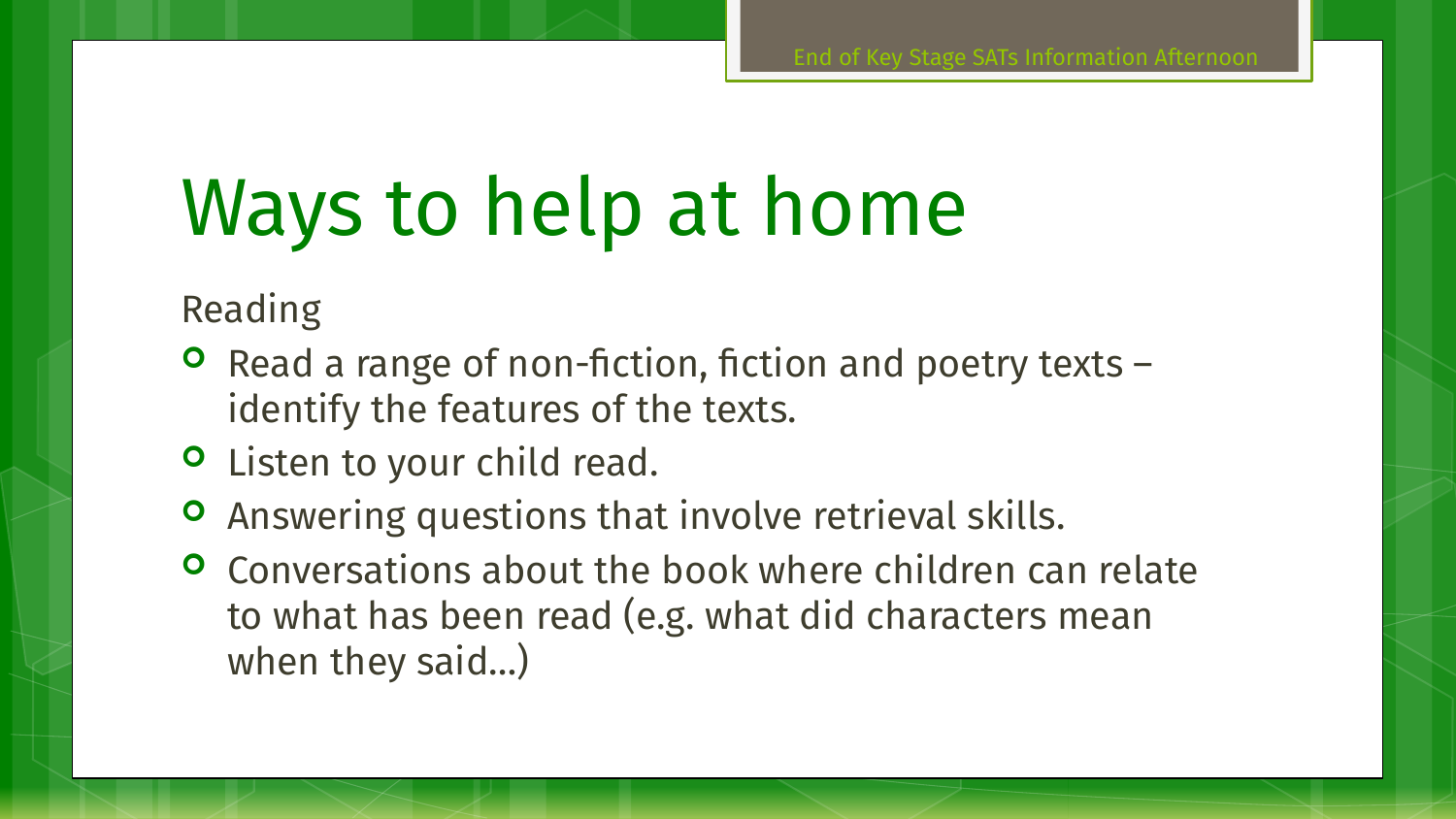

End of Key Stage SATs Information Afternoon
# Ways to help at home
Reading
Read a range of non-fiction, fiction and poetry texts – identify the features of the texts.
Listen to your child read.
Answering questions that involve retrieval skills.
Conversations about the book where children can relate to what has been read (e.g. what did characters mean when they said…)